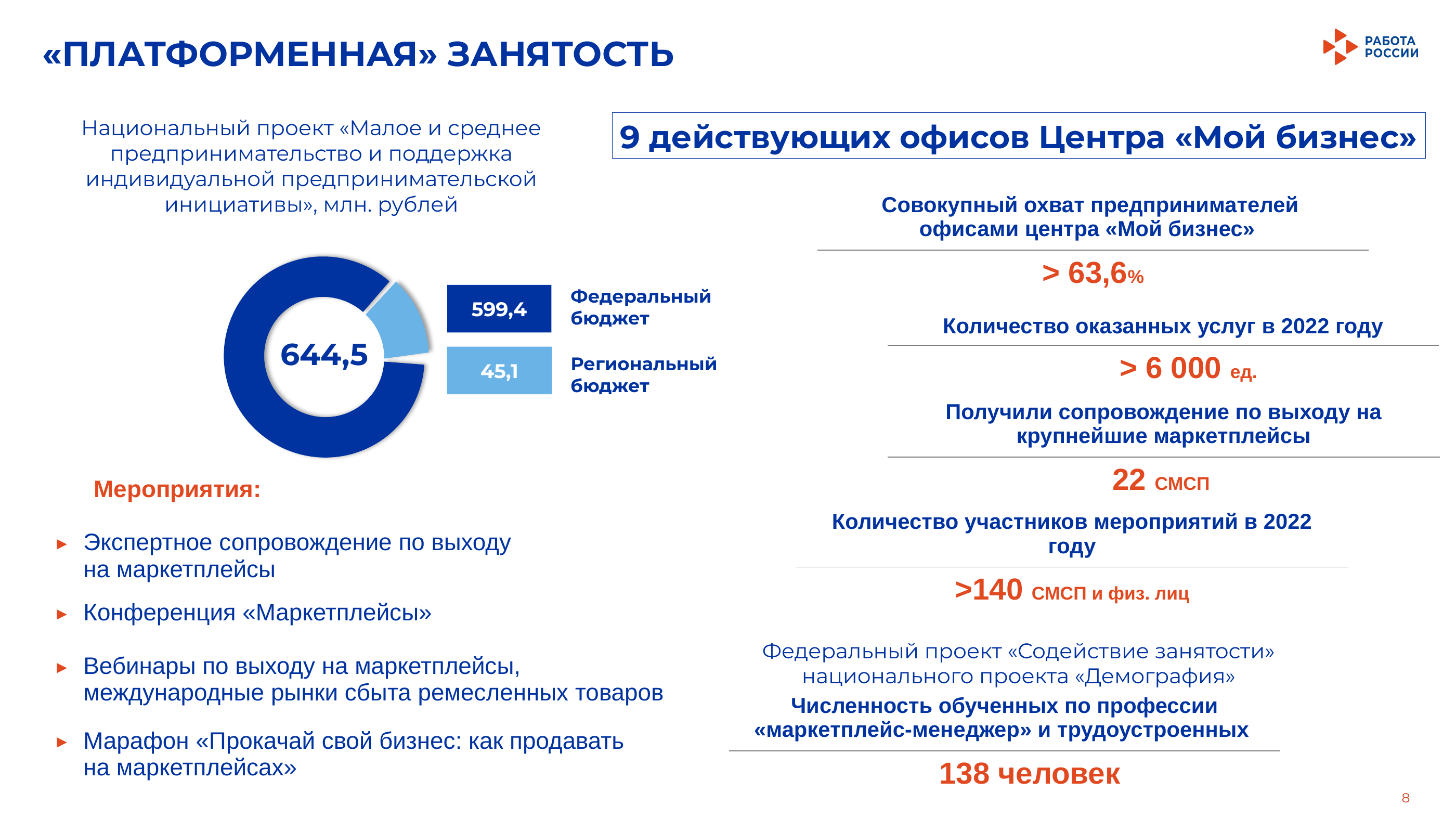

«ПЛАТФОРМЕННАЯ» ЗАНЯТОСТЬ
Национальный проект «Малое и среднее предпринимательство и поддержка индивидуальной предпринимательской инициативы», млн. рублей
9 действующих офисов Центра «Мой бизнес»
| Совокупный охват предпринимателей офисами центра «Мой бизнес» |
| --- |
| > 63,6% |

Федеральный бюджет
599,4
644,5
45,1
Региональный бюджет
| Количество оказанных услуг в 2022 году |
| --- |
| > 6 000 ед. |
| Получили сопровождение по выходу на крупнейшие маркетплейсы |
| --- |
| 22 СМСП |
| Мероприятия: |
| --- |
| Экспертное сопровождение по выходу на маркетплейсы |
| Конференция «Маркетплейсы» |
| Вебинары по выходу на маркетплейсы, международные рынки сбыта ремесленных товаров |
| Марафон «Прокачай свой бизнес: как продавать на маркетплейсах» |
| Количество участников мероприятий в 2022 году |
| --- |
| >140 СМСП и физ. лиц |
Федеральный проект «Содействие занятости» национального проекта «Демография»
| Численность обученных по профессии «маркетплейс-менеджер» и трудоустроенных |
| --- |
| 138 человек |